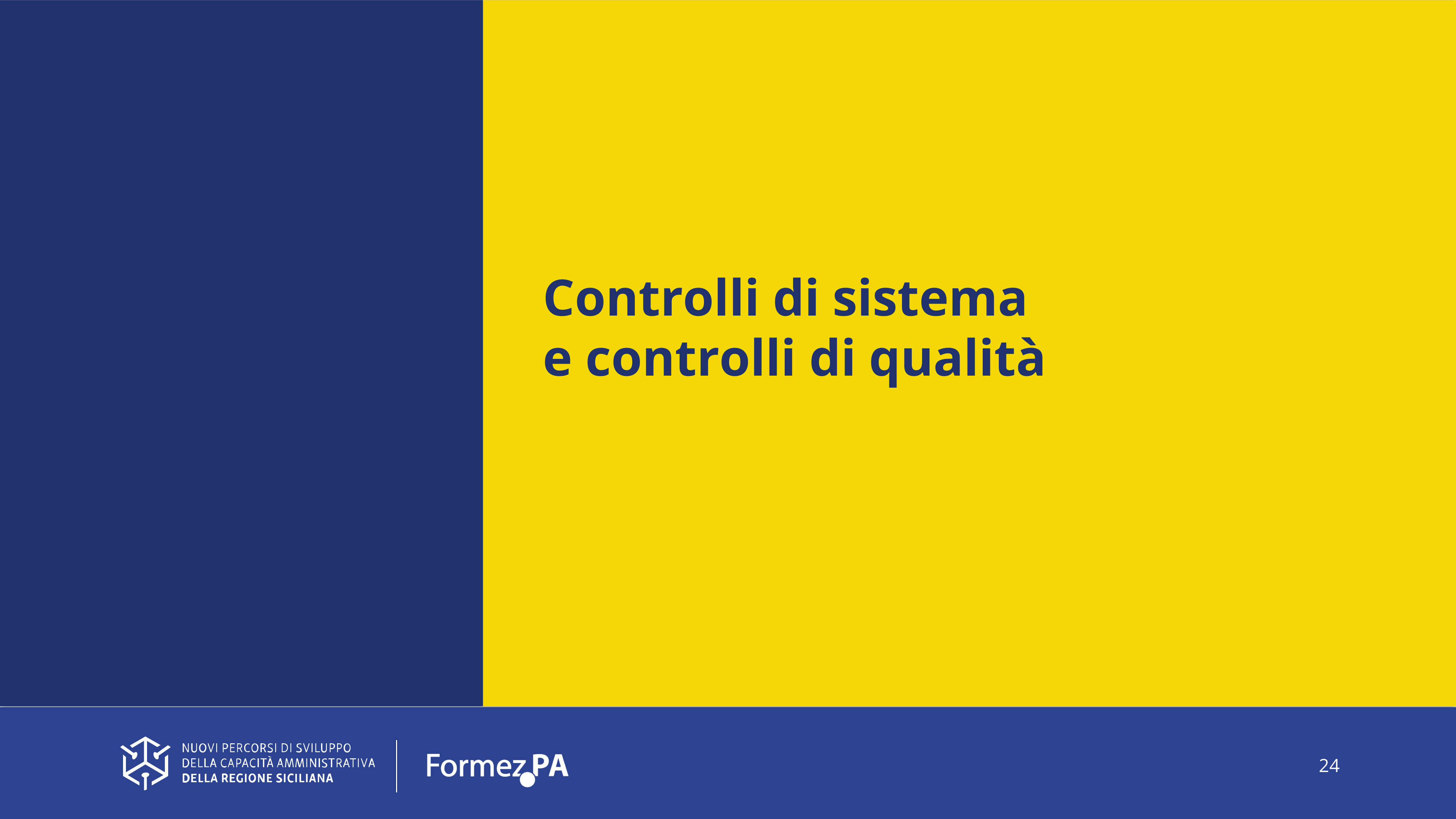

Controlli di sistema
e controlli di qualità